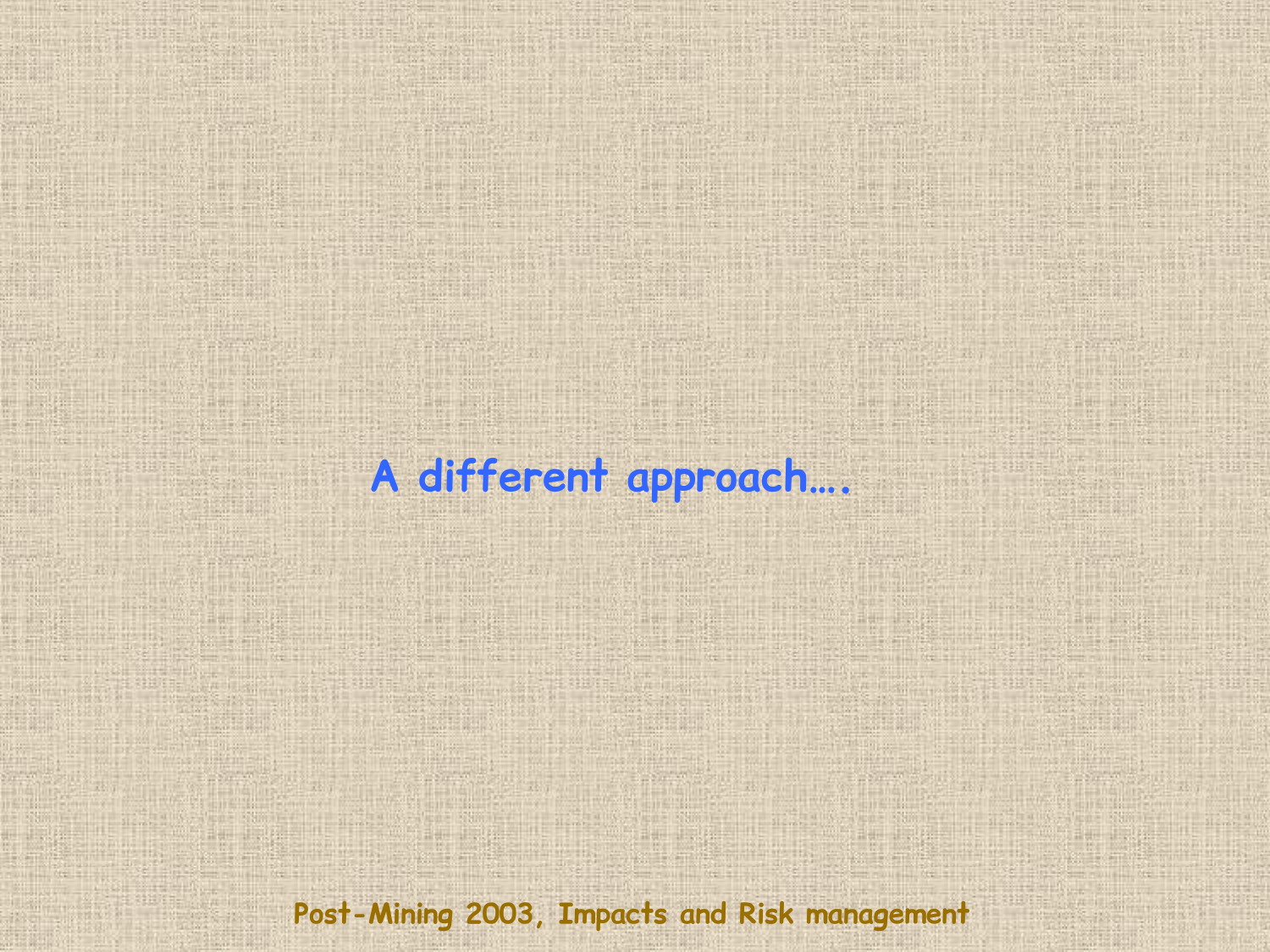

A different approach….
Post-Mining 2003, Impacts and Risk management